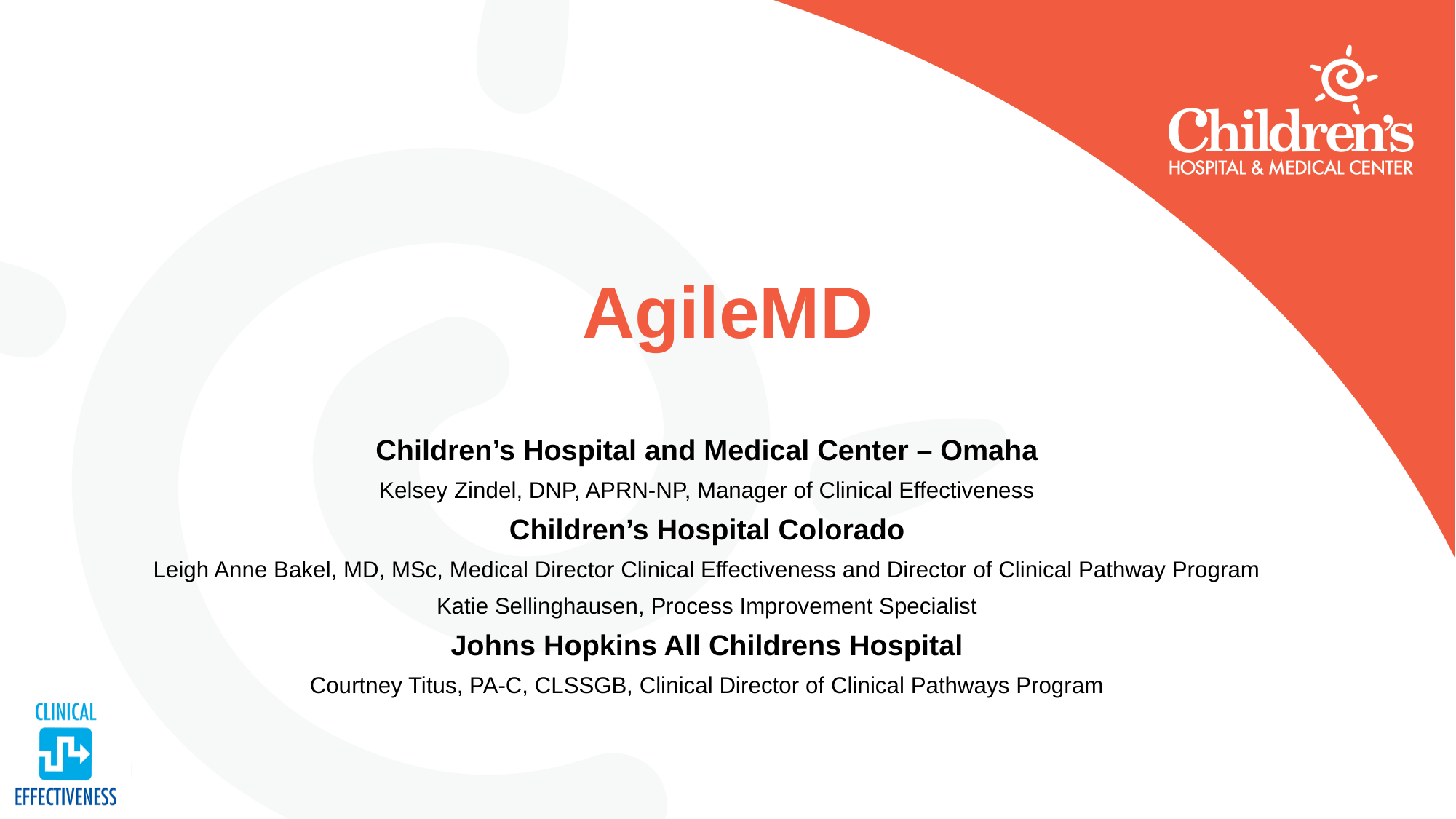

# AgileMD
Children’s Hospital and Medical Center – Omaha
Kelsey Zindel, DNP, APRN-NP, Manager of Clinical Effectiveness
Children’s Hospital Colorado
Leigh Anne Bakel, MD, MSc, Medical Director Clinical Effectiveness and Director of Clinical Pathway Program
Katie Sellinghausen, Process Improvement Specialist
Johns Hopkins All Childrens Hospital
Courtney Titus, PA-C, CLSSGB, Clinical Director of Clinical Pathways Program